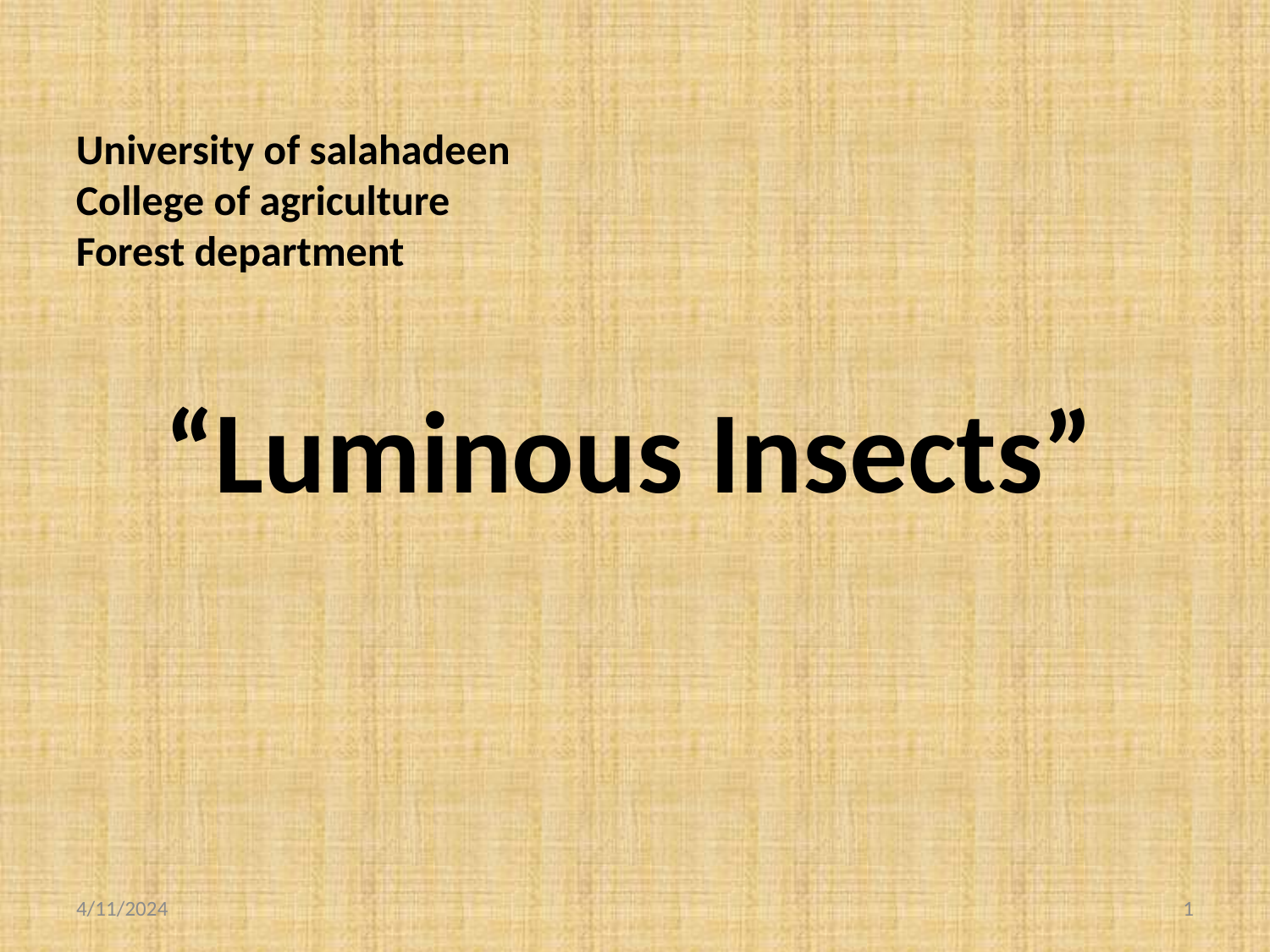

University of salahadeen
College of agriculture
Forest department

“Luminous Insects”

4/11/2024
1